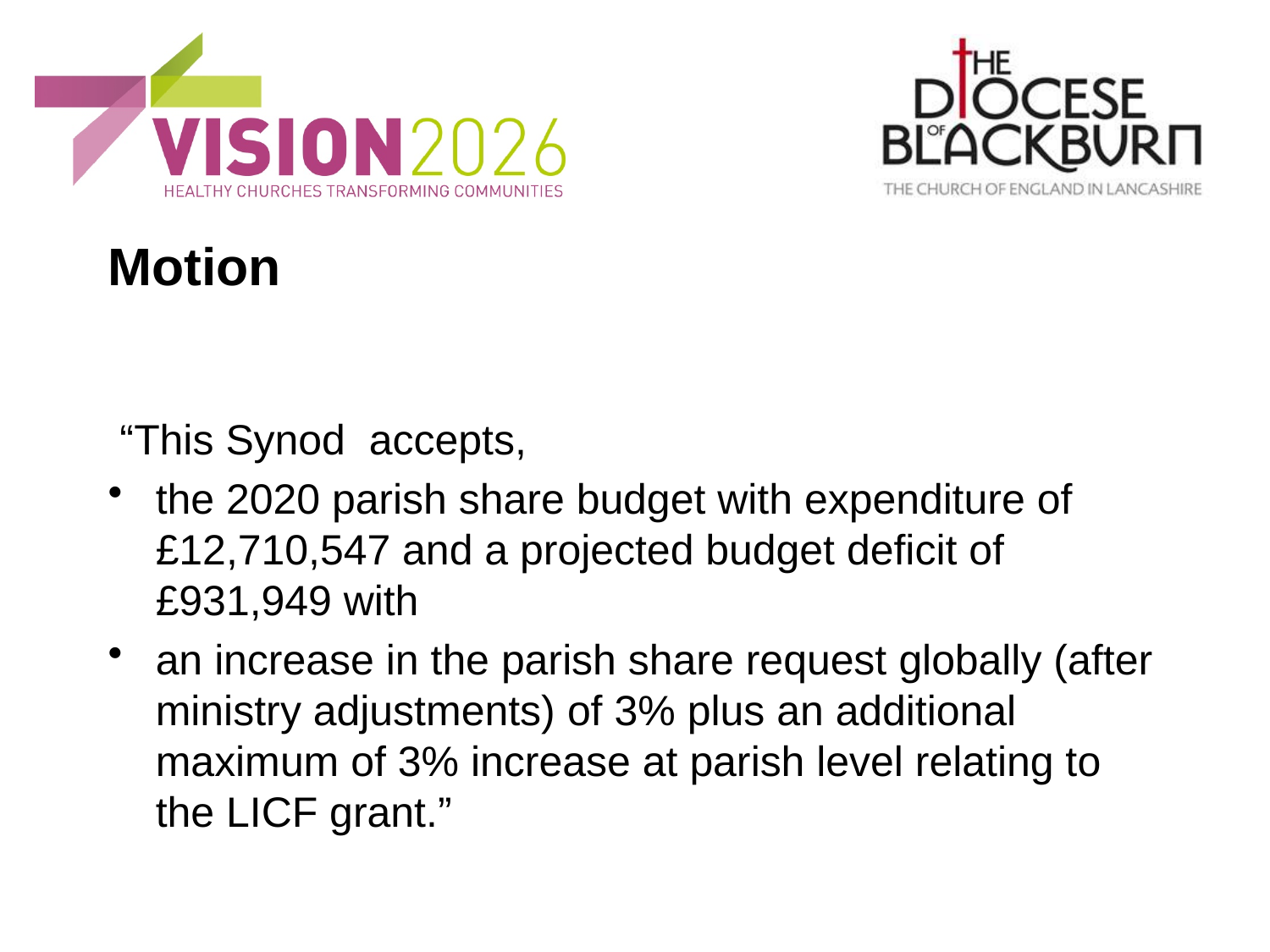

# Motion
 “This Synod  accepts,
the 2020 parish share budget with expenditure of £12,710,547 and a projected budget deficit of £931,949 with
an increase in the parish share request globally (after ministry adjustments) of 3% plus an additional maximum of 3% increase at parish level relating to the LICF grant.”